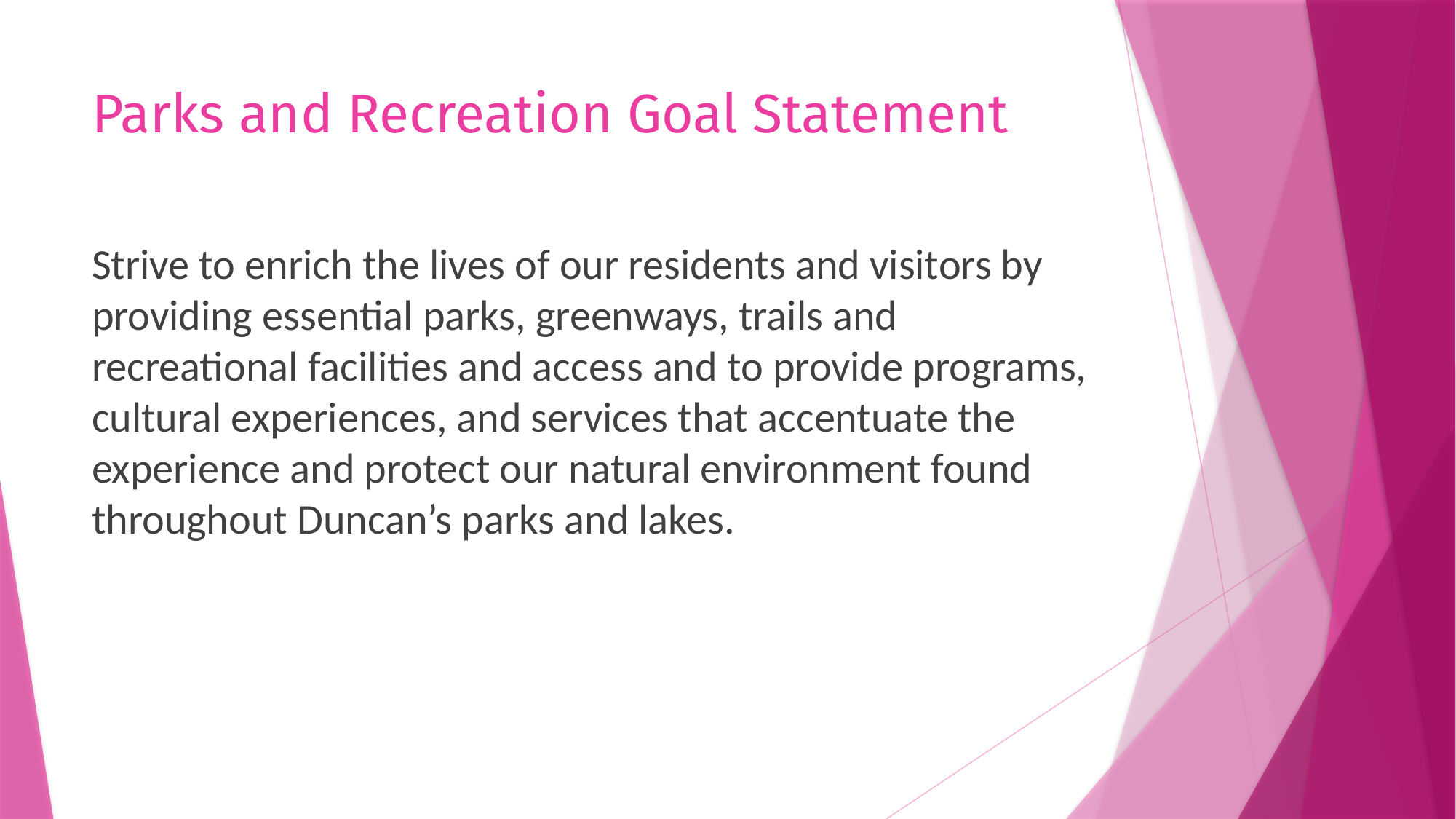

# Parks and Recreation Goal Statement
Strive to enrich the lives of our residents and visitors by providing essential parks, greenways, trails and recreational facilities and access and to provide programs, cultural experiences, and services that accentuate the experience and protect our natural environment found throughout Duncan’s parks and lakes.